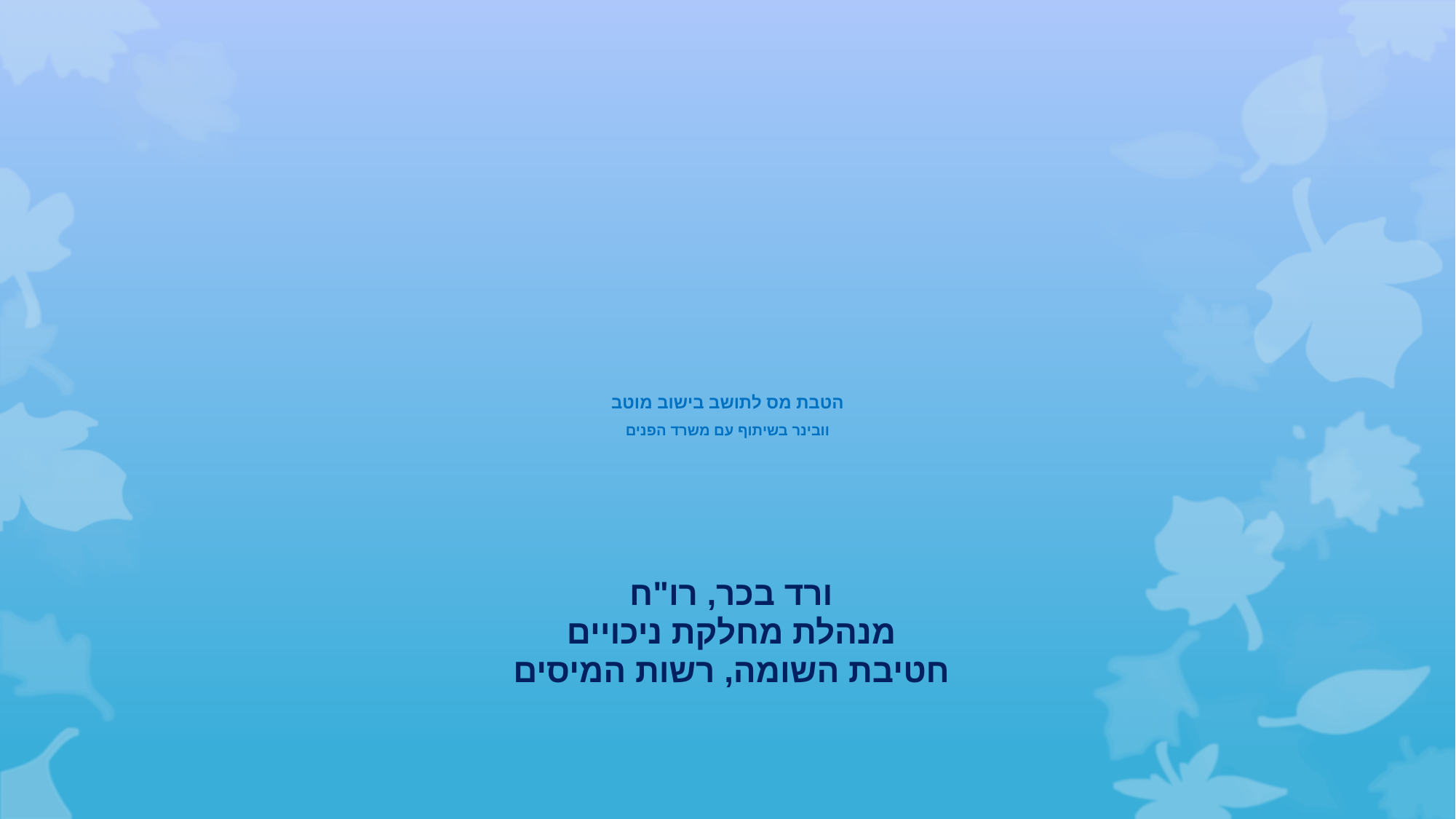

# הטבת מס לתושב בישוב מוטב וובינר בשיתוף עם משרד הפנים

ורד בכר, רו"ח
מנהלת מחלקת ניכויים
חטיבת השומה, רשות המיסים